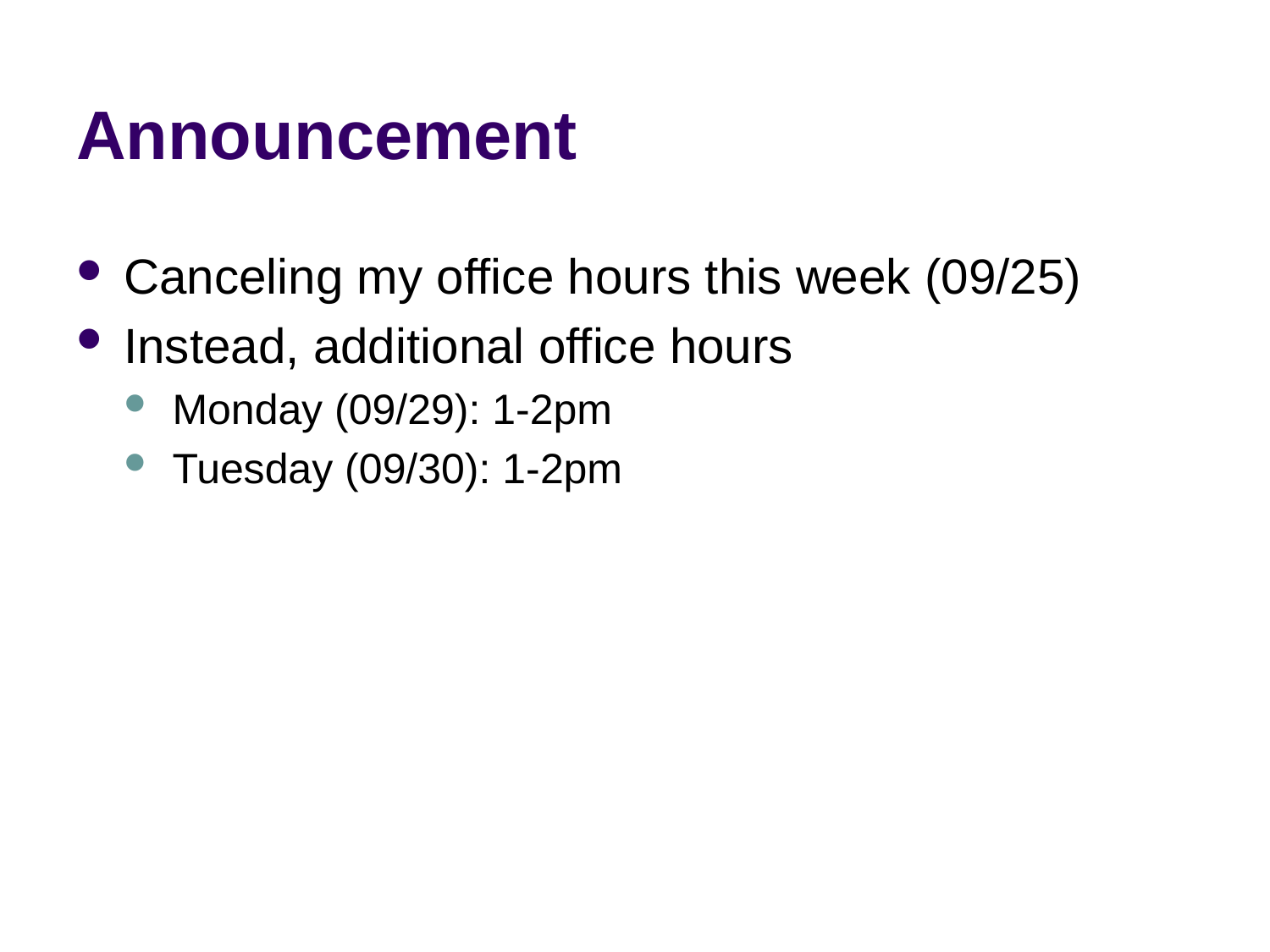

# Announcement
Canceling my office hours this week (09/25)
Instead, additional office hours
Monday (09/29): 1-2pm
Tuesday (09/30): 1-2pm